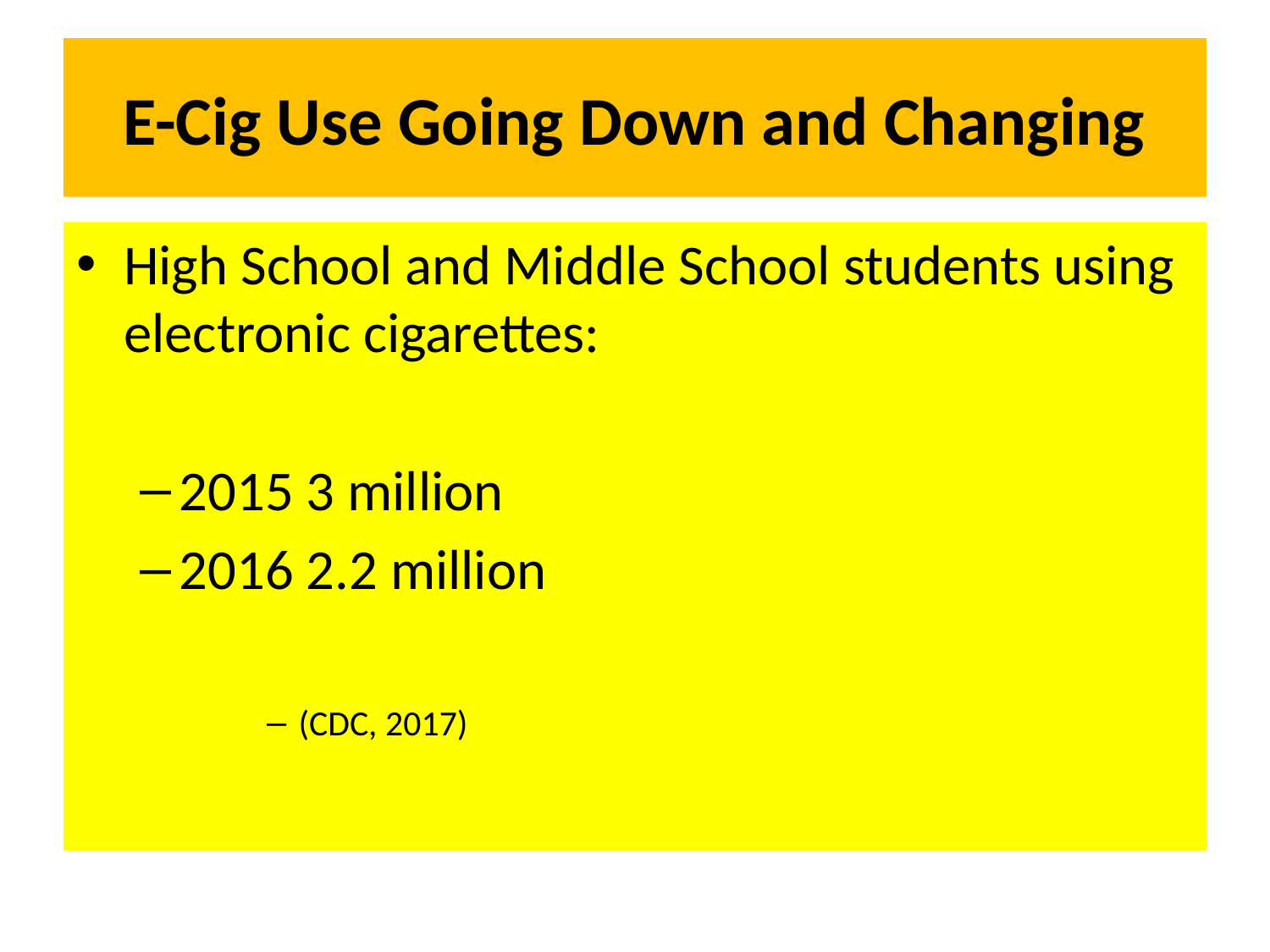

# E-Cig Use Going Down and Changing
High School and Middle School students using electronic cigarettes:

2015	3 million
2016	2.2 million

(CDC, 2017)